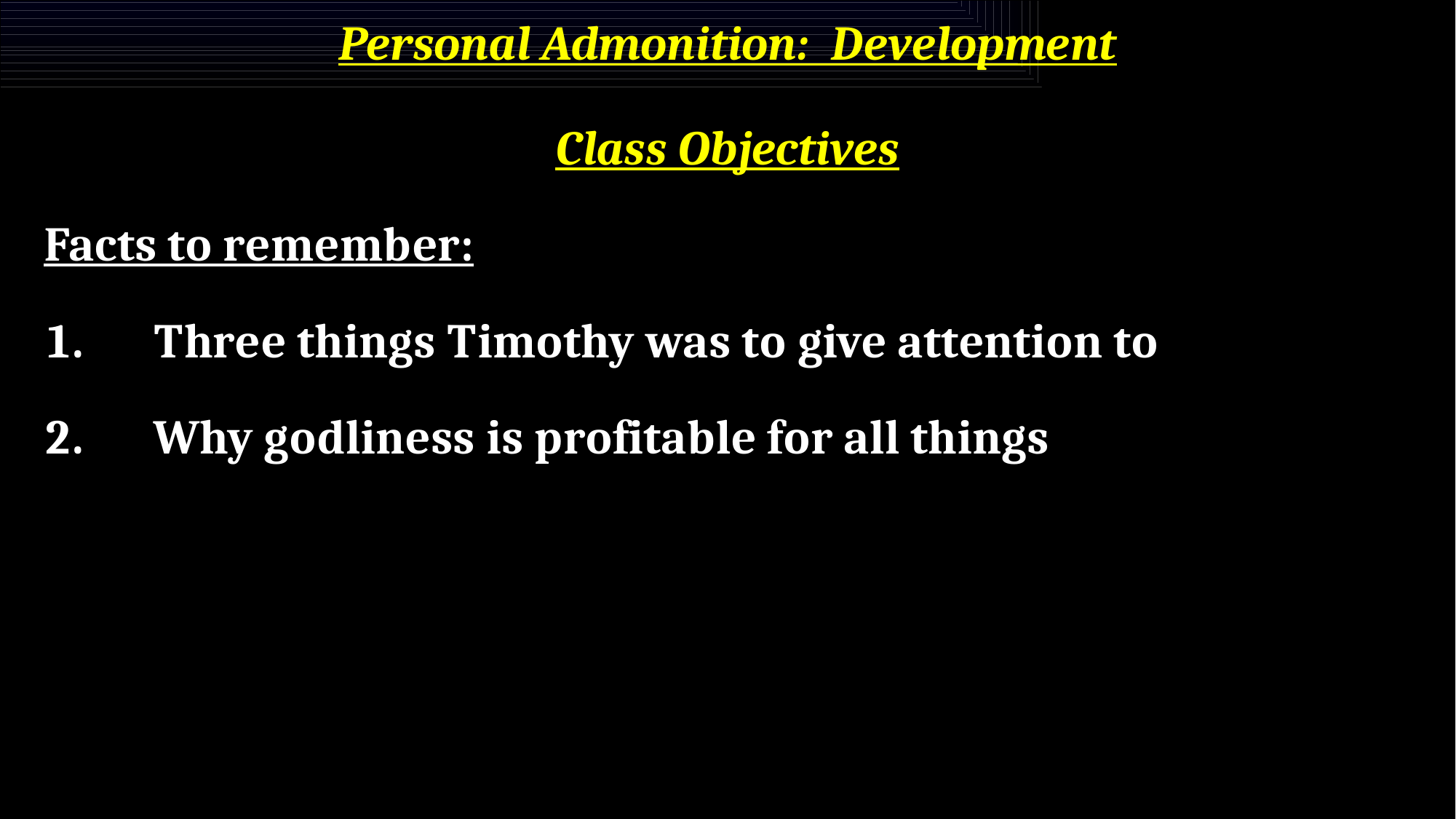

# Personal Admonition:  Development
Class Objectives
Facts to remember:
1.	Three things Timothy was to give attention to
2.	Why godliness is profitable for all things